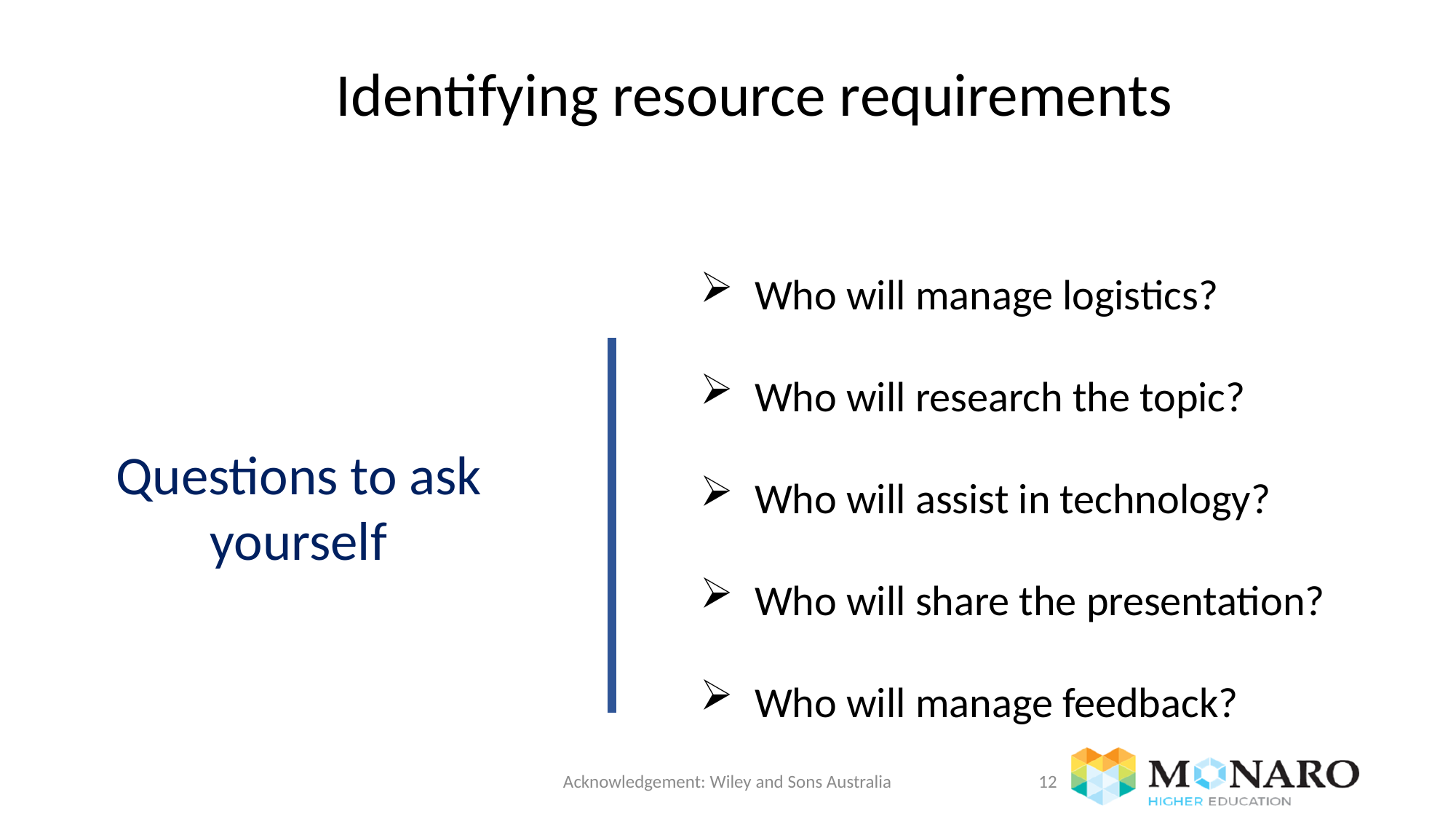

# Identifying resource requirements
Who will manage logistics?

Who will research the topic?

Who will assist in technology?

Who will share the presentation?

Who will manage feedback?
Questions to ask yourself
Acknowledgement: Wiley and Sons Australia
12